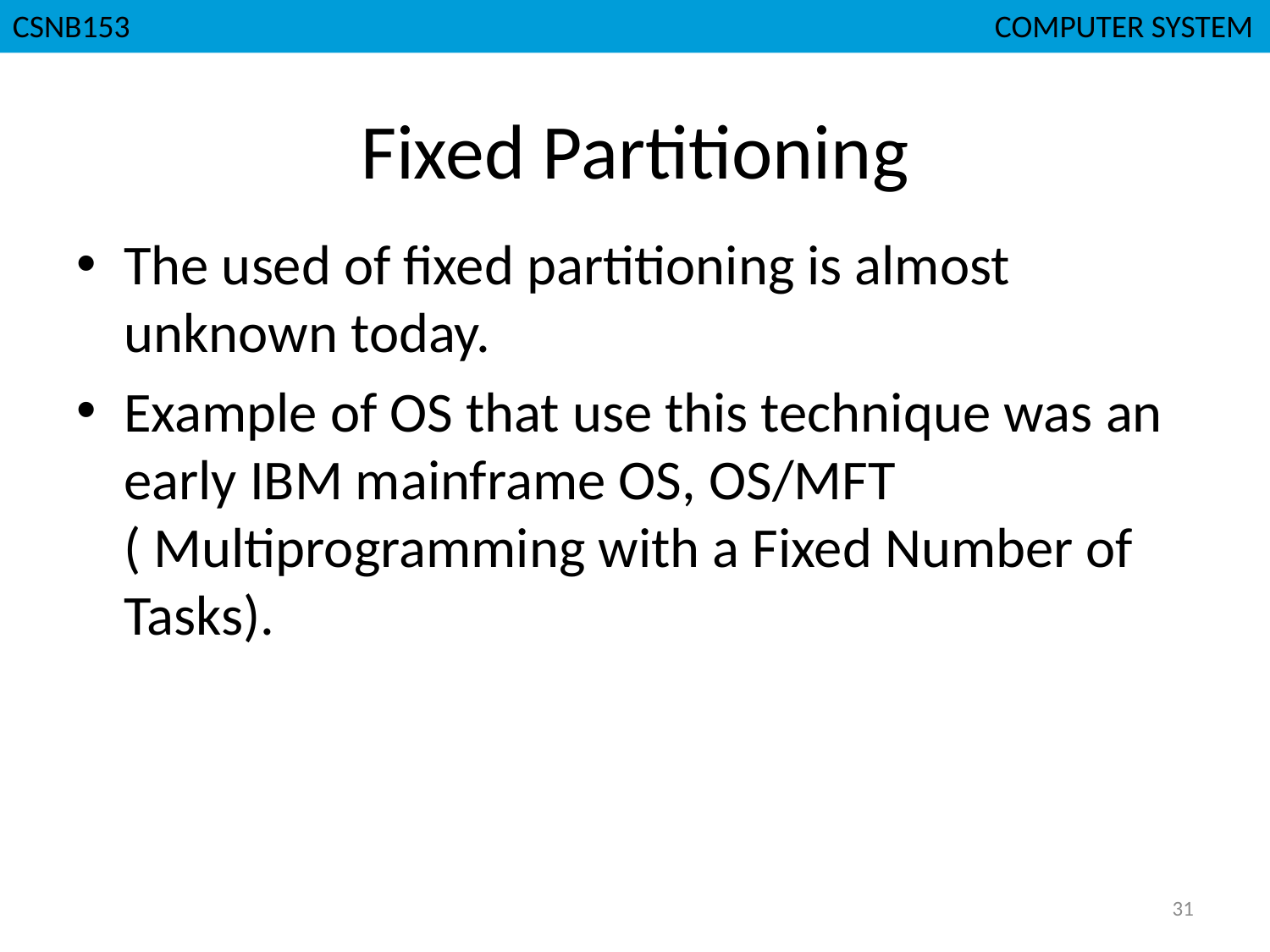

CSNB153							             COMPUTER SYSTEM
# Fixed Partitioning
The used of fixed partitioning is almost unknown today.
Example of OS that use this technique was an early IBM mainframe OS, OS/MFT ( Multiprogramming with a Fixed Number of Tasks).
31